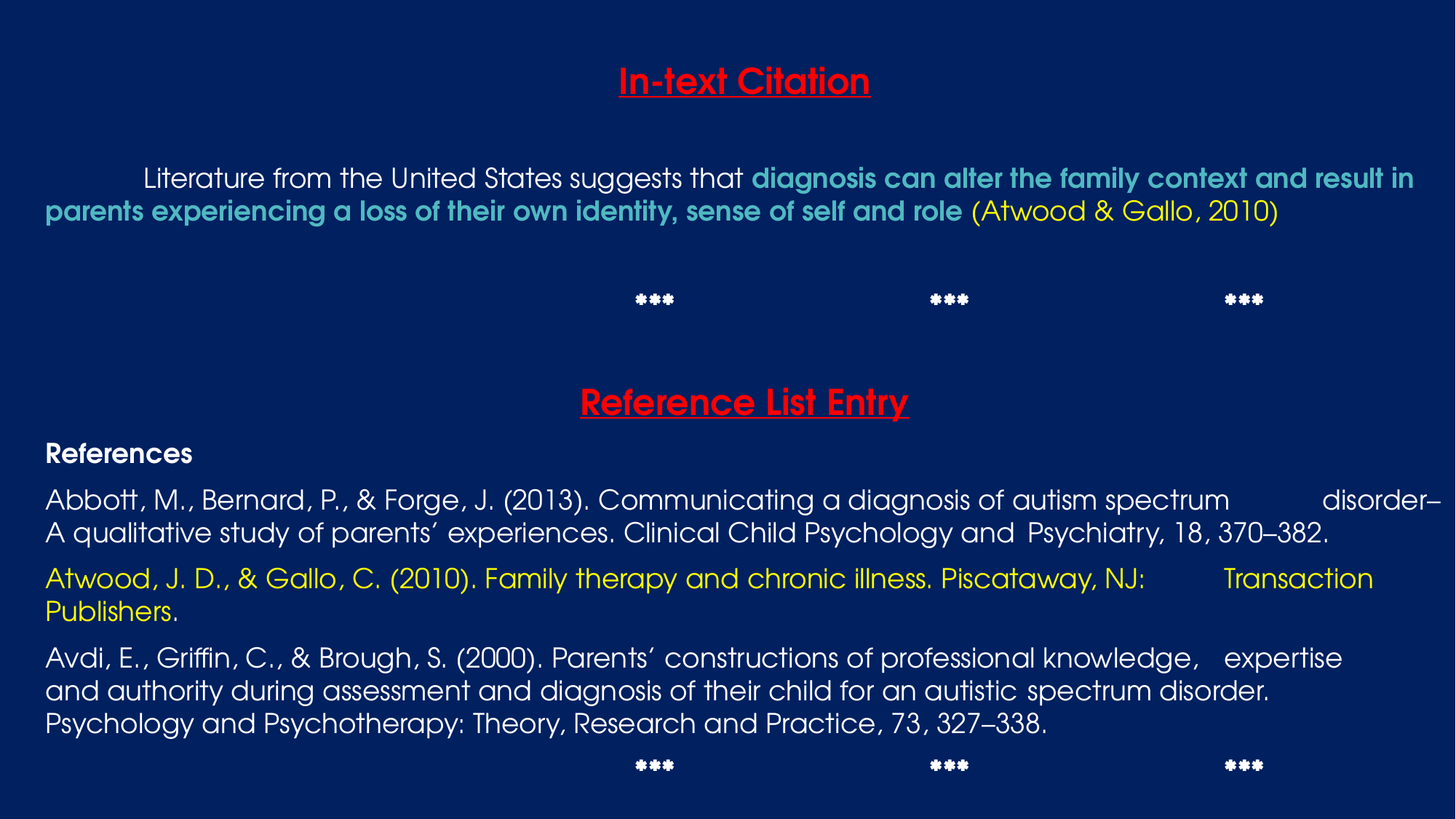

In-text Citation

	Literature from the United States suggests that diagnosis can alter the family context and result in parents experiencing a loss of their own identity, sense of self and role (Atwood & Gallo, 2010)

						*** 			*** 			***

Reference List Entry
References
Abbott, M., Bernard, P., & Forge, J. (2013). Communicating a diagnosis of autism spectrum 	disorder–A qualitative study of parents’ experiences. Clinical Child Psychology and 	Psychiatry, 18, 370–382.
Atwood, J. D., & Gallo, C. (2010). Family therapy and chronic illness. Piscataway, NJ: 	Transaction 	Publishers.
Avdi, E., Griffin, C., & Brough, S. (2000). Parents’ constructions of professional knowledge, 	expertise 	and authority during assessment and diagnosis of their child for an autistic 	spectrum disorder. 	Psychology and Psychotherapy: Theory, Research and Practice, 73, 327–338.
      						*** 			*** 			***